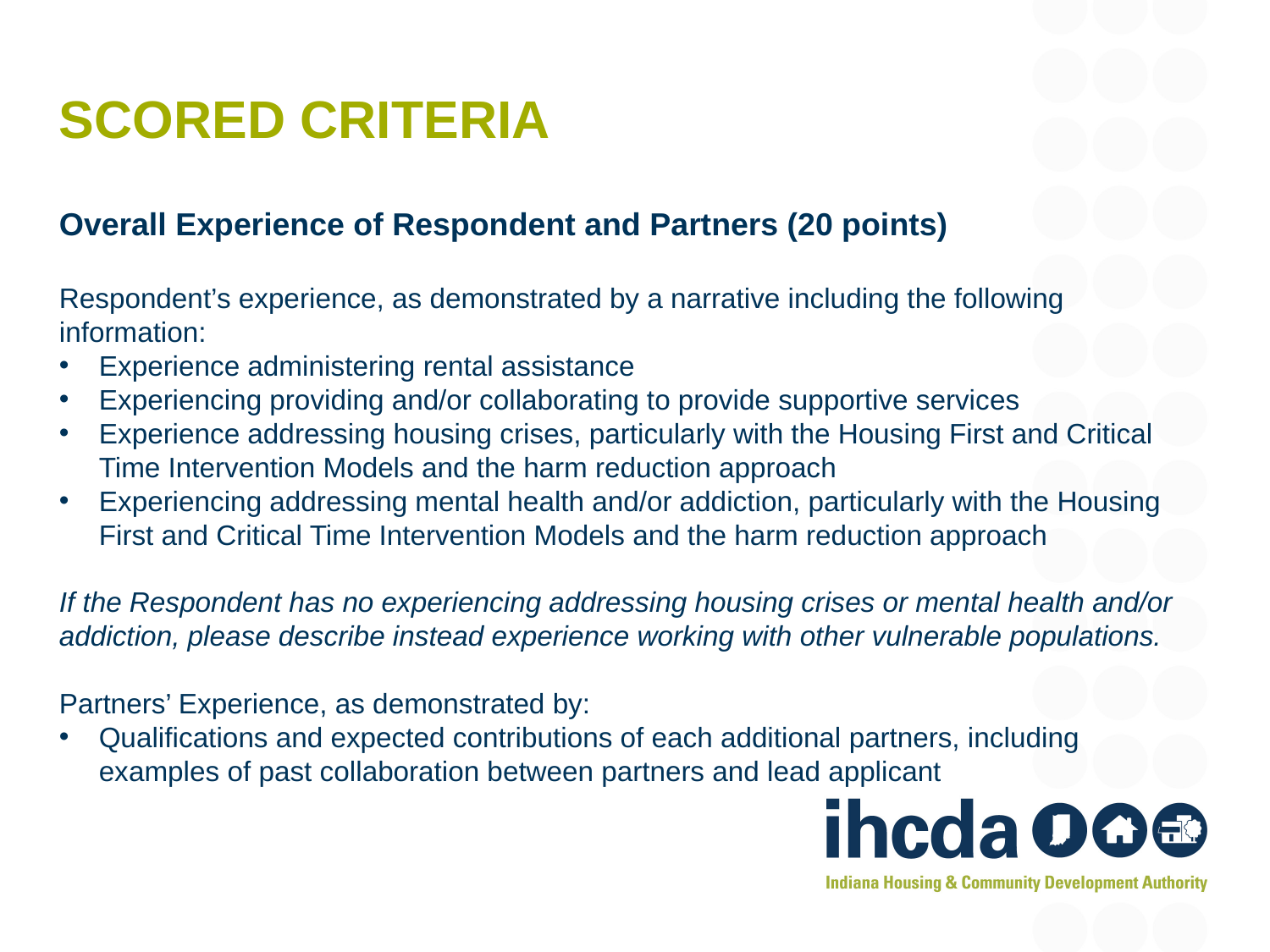

# Scored criteria
Overall Experience of Respondent and Partners (20 points)

Respondent’s experience, as demonstrated by a narrative including the following information:
Experience administering rental assistance
Experiencing providing and/or collaborating to provide supportive services
Experience addressing housing crises, particularly with the Housing First and Critical Time Intervention Models and the harm reduction approach
Experiencing addressing mental health and/or addiction, particularly with the Housing First and Critical Time Intervention Models and the harm reduction approach

If the Respondent has no experiencing addressing housing crises or mental health and/or addiction, please describe instead experience working with other vulnerable populations.

Partners’ Experience, as demonstrated by:
Qualifications and expected contributions of each additional partners, including examples of past collaboration between partners and lead applicant